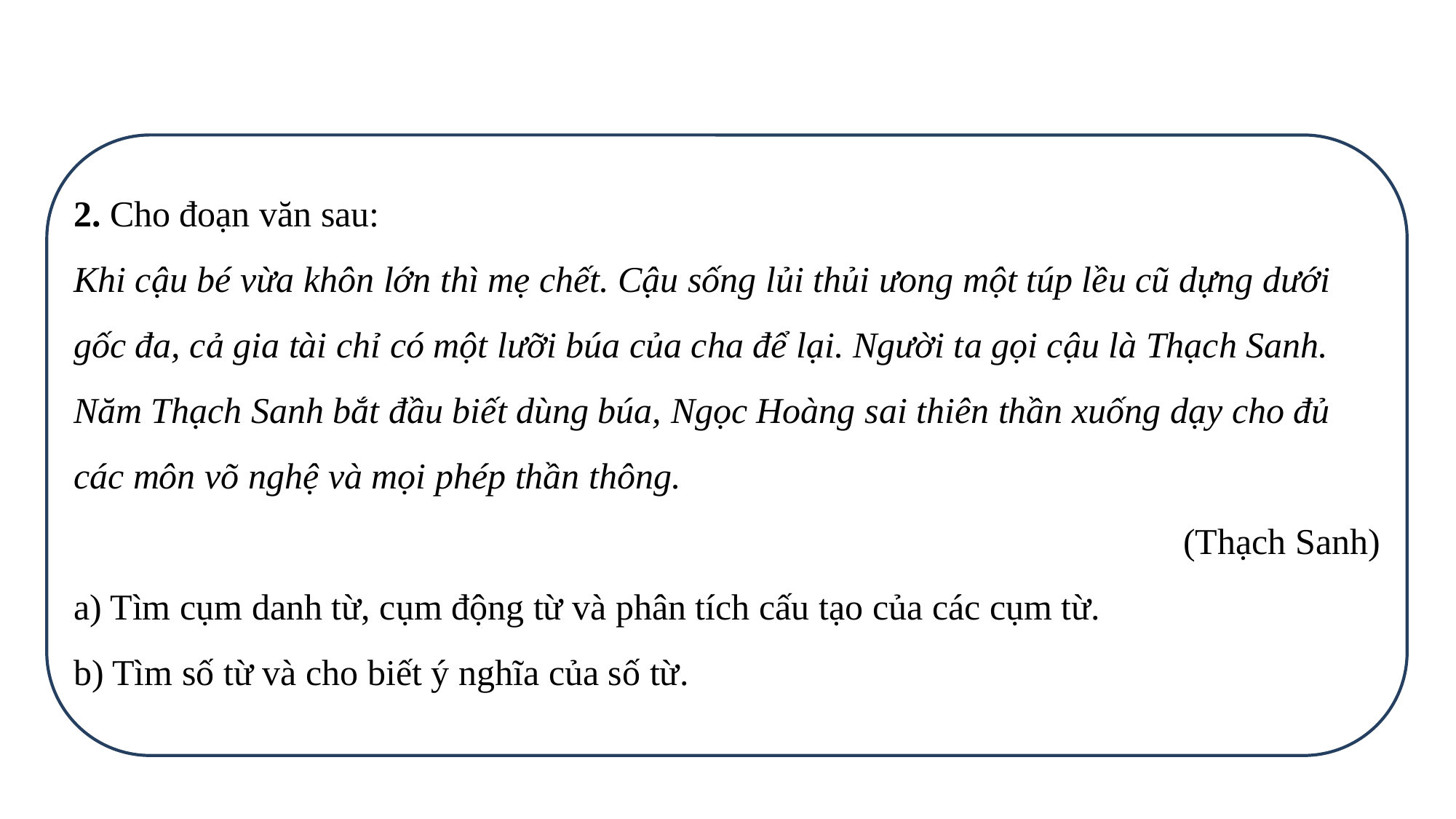

2. Cho đoạn văn sau:
Khi cậu bé vừa khôn lớn thì mẹ chết. Cậu sống lủi thủi ưong một túp lều cũ dựng dưới gốc đa, cả gia tài chỉ có một lưỡi búa của cha để lại. Người ta gọi cậu là Thạch Sanh. Năm Thạch Sanh bắt đầu biết dùng búa, Ngọc Hoàng sai thiên thần xuống dạy cho đủ các môn võ nghệ và mọi phép thần thông.
(Thạch Sanh)
a) Tìm cụm danh từ, cụm động từ và phân tích cấu tạo của các cụm từ.
b) Tìm số từ và cho biết ý nghĩa của số từ.